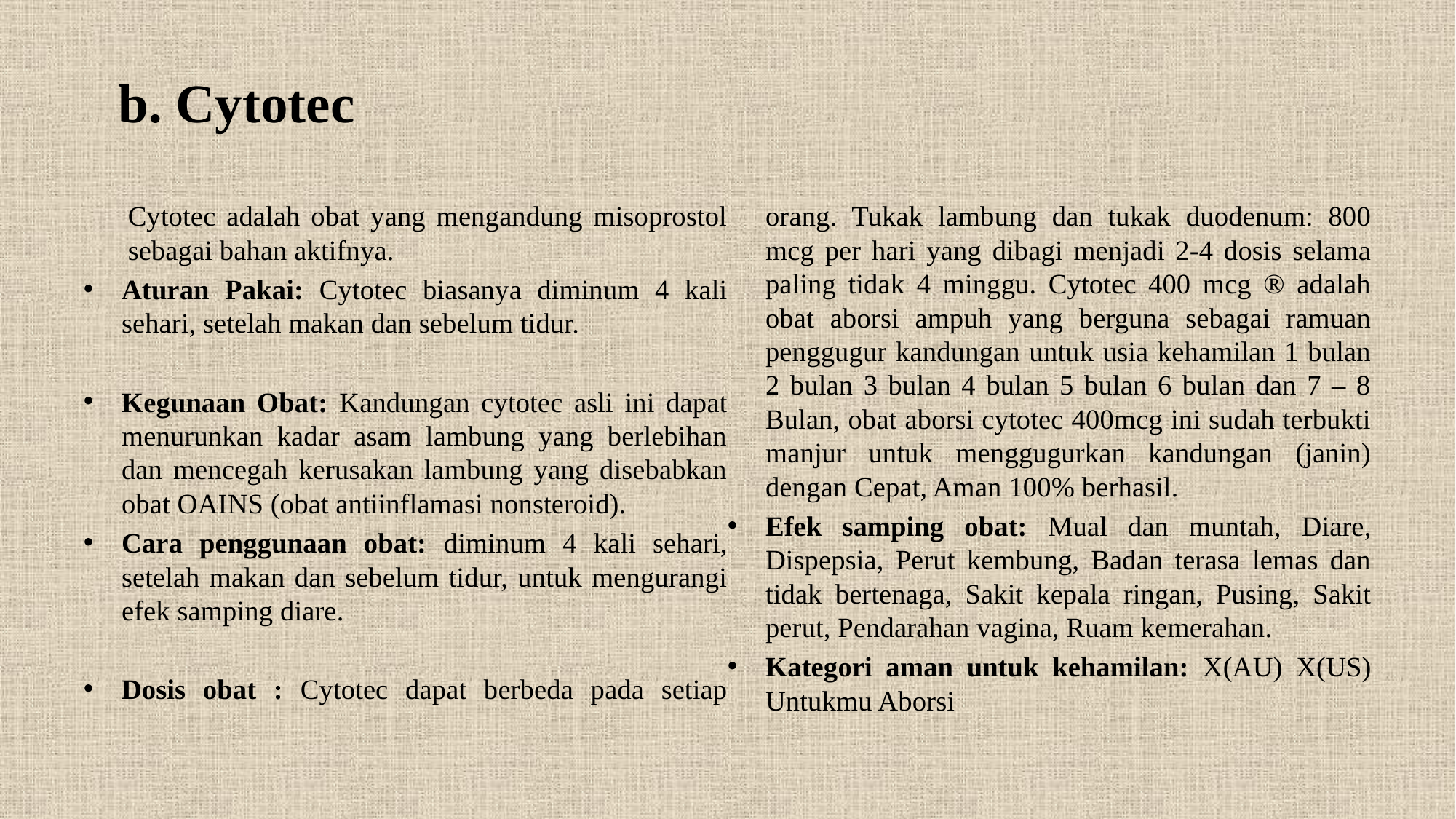

# b. Cytotec
Cytotec adalah obat yang mengandung misoprostol sebagai bahan aktifnya.
Aturan Pakai: Cytotec biasanya diminum 4 kali sehari, setelah makan dan sebelum tidur.

Kegunaan Obat: Kandungan cytotec asli ini dapat menurunkan kadar asam lambung yang berlebihan dan mencegah kerusakan lambung yang disebabkan obat OAINS (obat antiinflamasi nonsteroid).
Cara penggunaan obat: diminum 4 kali sehari, setelah makan dan sebelum tidur, untuk mengurangi efek samping diare.

Dosis obat : Cytotec dapat berbeda pada setiap orang. Tukak lambung dan tukak duodenum: 800 mcg per hari yang dibagi menjadi 2-4 dosis selama paling tidak 4 minggu. Cytotec 400 mcg ® adalah obat aborsi ampuh yang berguna sebagai ramuan penggugur kandungan untuk usia kehamilan 1 bulan 2 bulan 3 bulan 4 bulan 5 bulan 6 bulan dan 7 – 8 Bulan, obat aborsi cytotec 400mcg ini sudah terbukti manjur untuk menggugurkan kandungan (janin) dengan Cepat, Aman 100% berhasil.
Efek samping obat: Mual dan muntah, Diare, Dispepsia, Perut kembung, Badan terasa lemas dan tidak bertenaga, Sakit kepala ringan, Pusing, Sakit perut, Pendarahan vagina, Ruam kemerahan.
Kategori aman untuk kehamilan: X(AU) X(US) Untukmu Aborsi